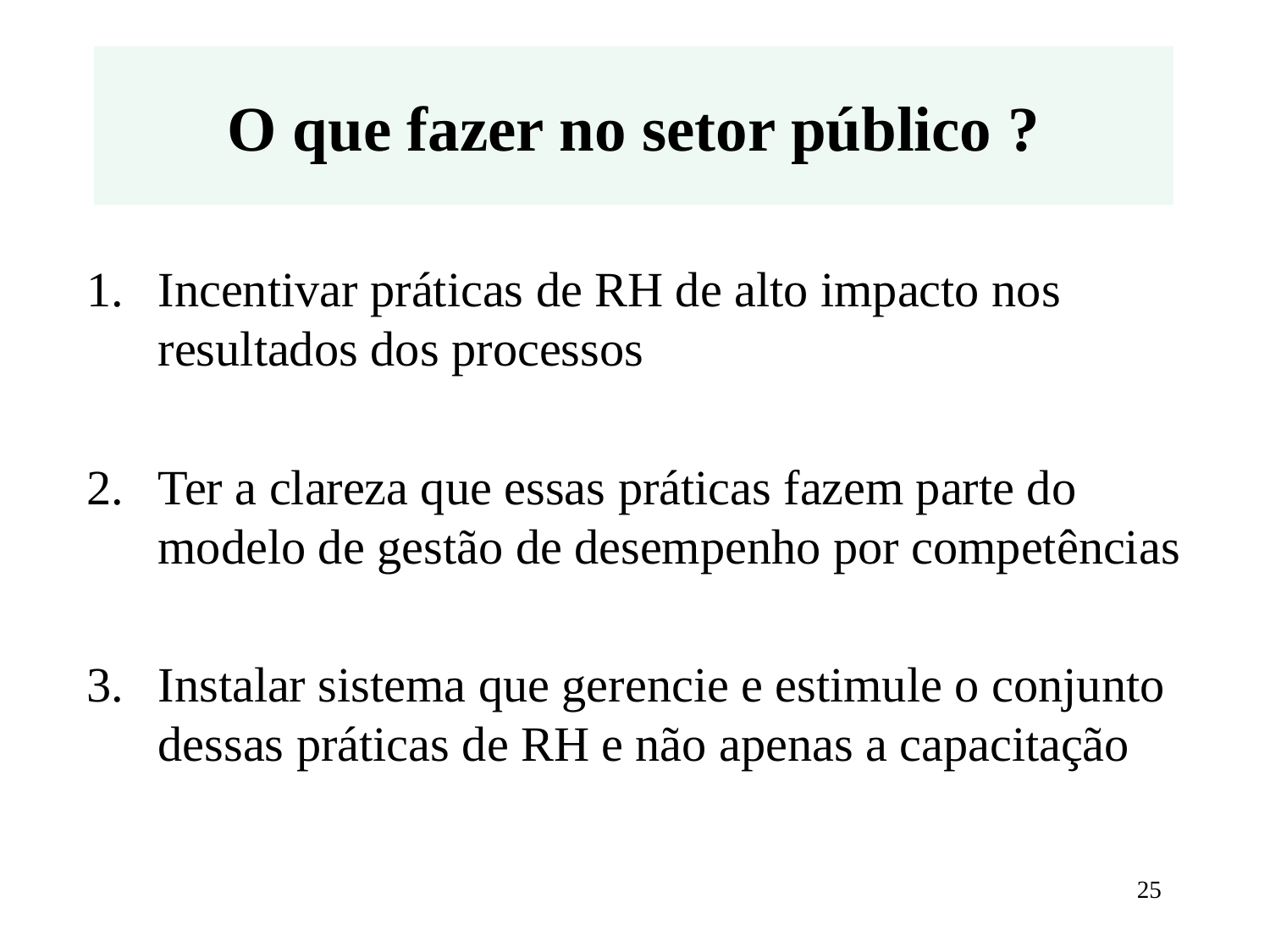

# O que fazer no setor público ?
Incentivar práticas de RH de alto impacto nos resultados dos processos

Ter a clareza que essas práticas fazem parte do modelo de gestão de desempenho por competências

Instalar sistema que gerencie e estimule o conjunto dessas práticas de RH e não apenas a capacitação
25